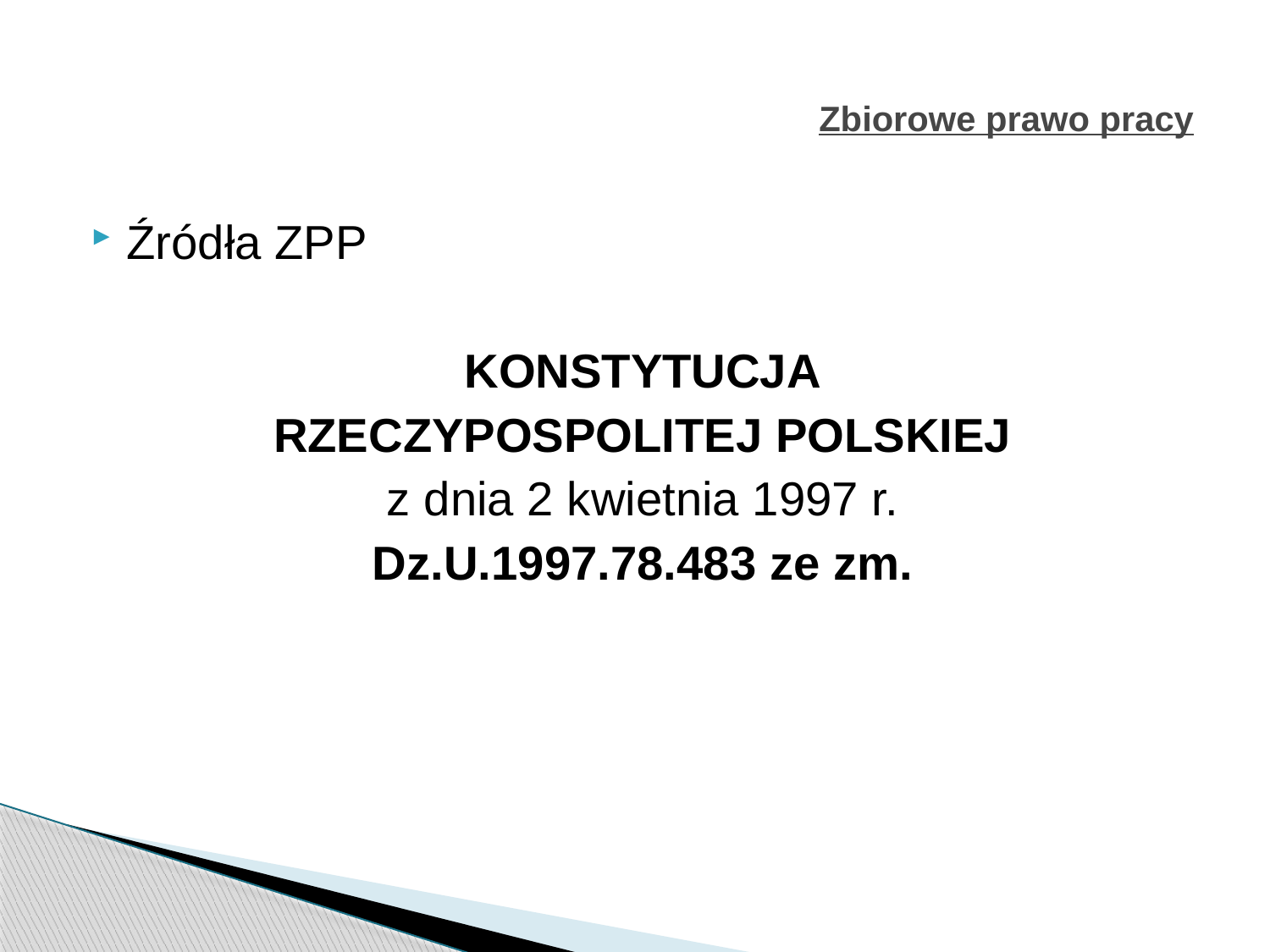

# Zbiorowe prawo pracy
Źródła ZPP

KONSTYTUCJA
RZECZYPOSPOLITEJ POLSKIEJ
z dnia 2 kwietnia 1997 r.
Dz.U.1997.78.483 ze zm.